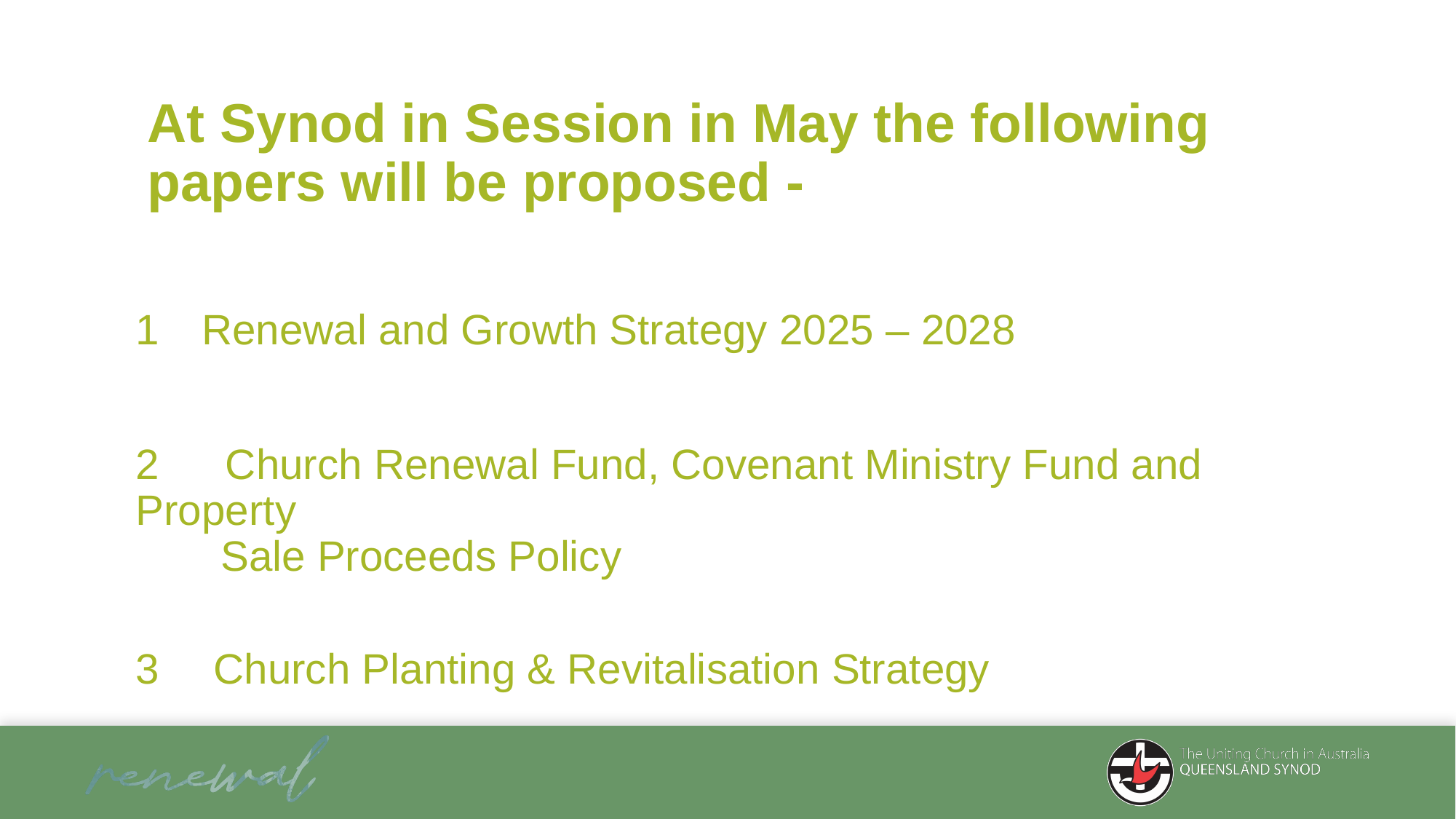

# At Synod in Session in May the following papers will be proposed -
1 Renewal and Growth Strategy 2025 – 2028

2   Church Renewal Fund, Covenant Ministry Fund and Property
  Sale Proceeds Policy
3  Church Planting & Revitalisation Strategy
3